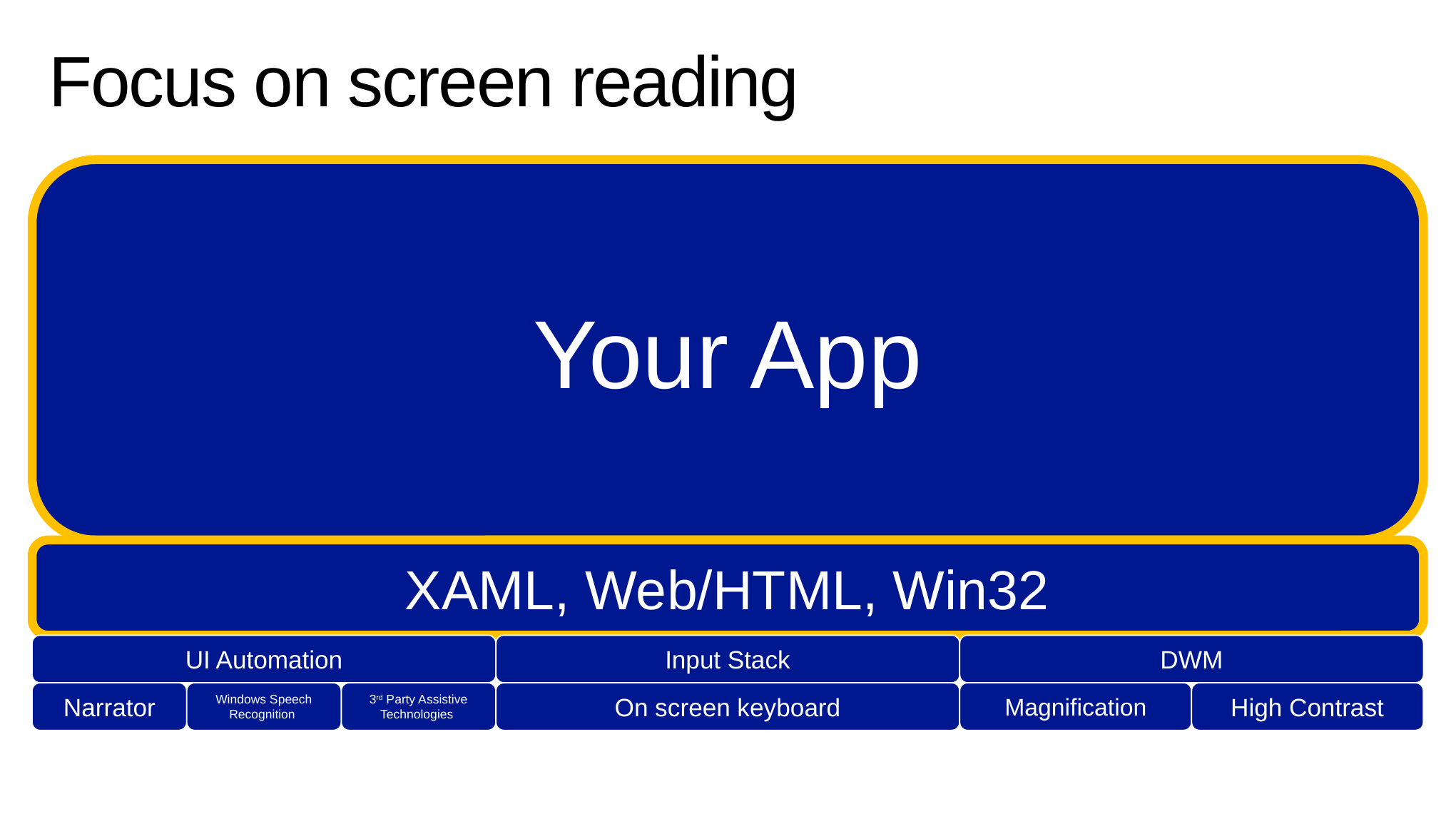

# Focus on screen reading
UI Automation
XAML, Web/HTML, Win32
Your App
Narrator
Input Stack
High Contrast
DWM
Magnification
Windows Speech Recognition
3rd Party Assistive Technologies
On screen keyboard